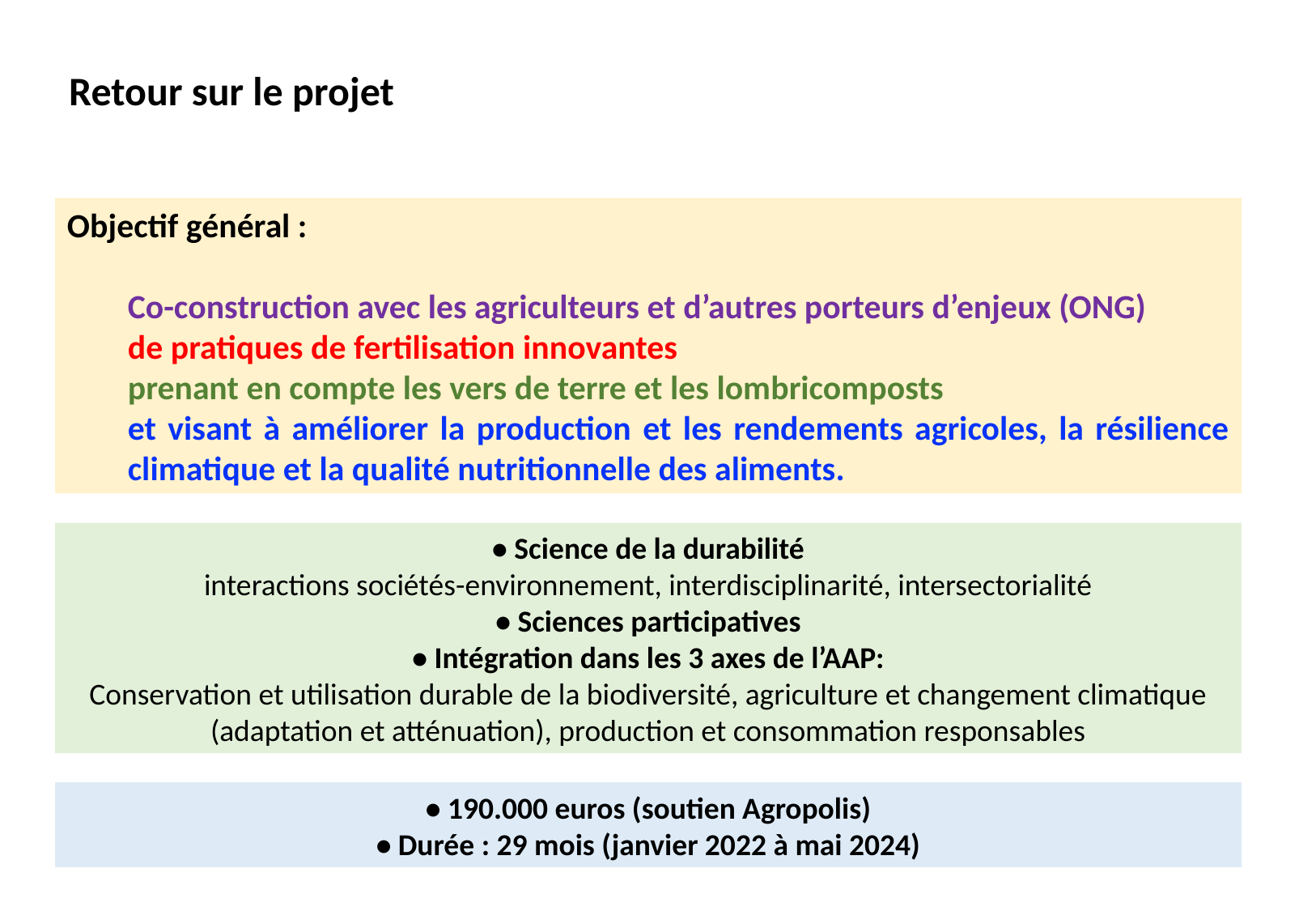

Retour sur le projet
Objectif général :

Co-construction avec les agriculteurs et d’autres porteurs d’enjeux (ONG)
de pratiques de fertilisation innovantes
prenant en compte les vers de terre et les lombricomposts
et visant à améliorer la production et les rendements agricoles, la résilience climatique et la qualité nutritionnelle des aliments.
• Science de la durabilité
interactions sociétés-environnement, interdisciplinarité, intersectorialité
• Sciences participatives
• Intégration dans les 3 axes de l’AAP:
Conservation et utilisation durable de la biodiversité, agriculture et changement climatique (adaptation et atténuation), production et consommation responsables
• 190.000 euros (soutien Agropolis)
• Durée : 29 mois (janvier 2022 à mai 2024)